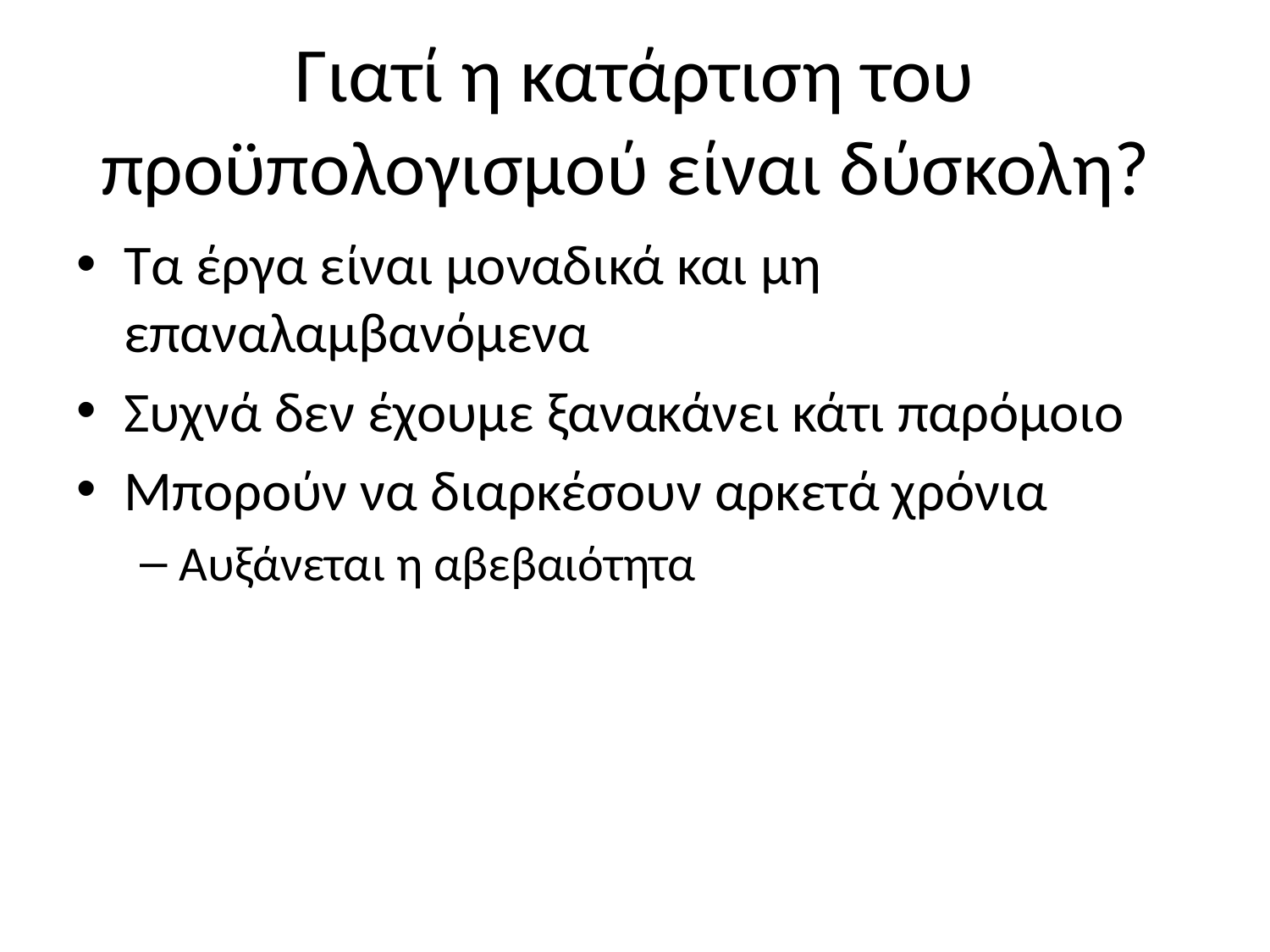

# Γιατί η κατάρτιση του προϋπολογισμού είναι δύσκολη?
Τα έργα είναι μοναδικά και μη επαναλαμβανόμενα
Συχνά δεν έχουμε ξανακάνει κάτι παρόμοιο
Μπορούν να διαρκέσουν αρκετά χρόνια
Αυξάνεται η αβεβαιότητα